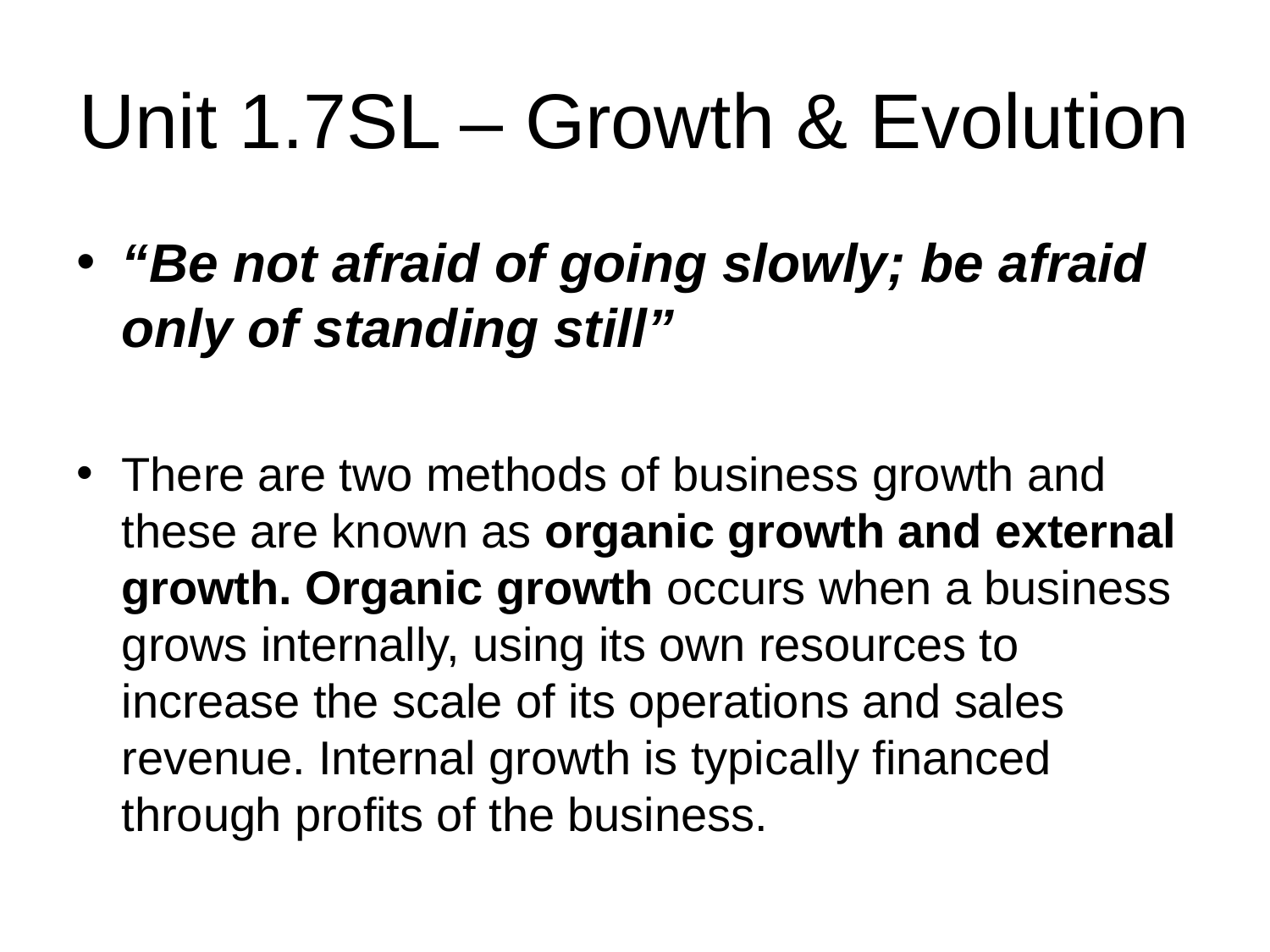

# Unit 1.7SL – Growth & Evolution
“Be not afraid of going slowly; be afraid only of standing still”

There are two methods of business growth and these are known as organic growth and external growth. Organic growth occurs when a business grows internally, using its own resources to increase the scale of its operations and sales revenue. Internal growth is typically financed through profits of the business.